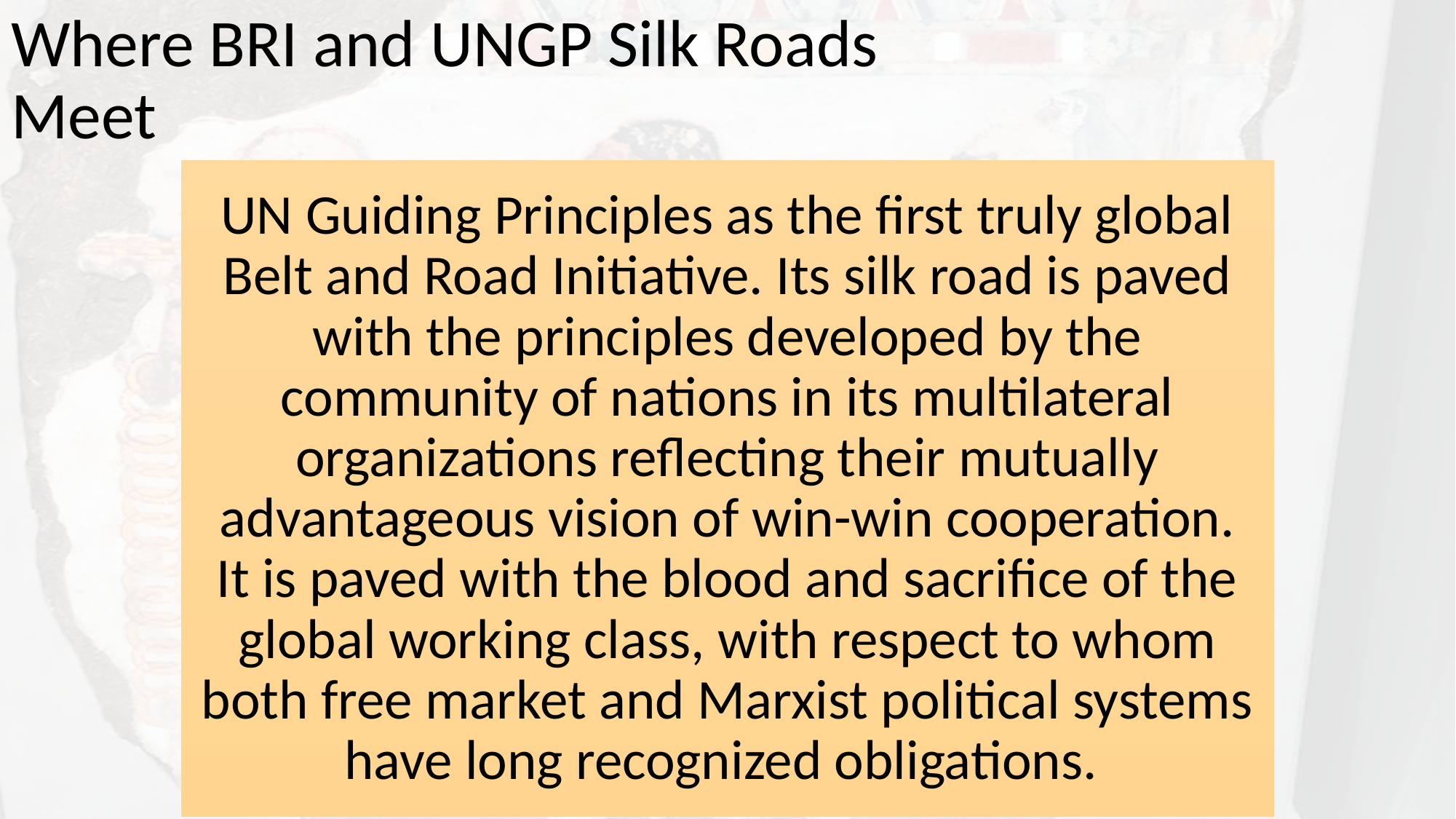

# Where BRI and UNGP Silk Roads Meet
UN Guiding Principles as the first truly global Belt and Road Initiative. Its silk road is paved with the principles developed by the community of nations in its multilateral organizations reflecting their mutually advantageous vision of win-win cooperation. It is paved with the blood and sacrifice of the global working class, with respect to whom both free market and Marxist political systems have long recognized obligations.